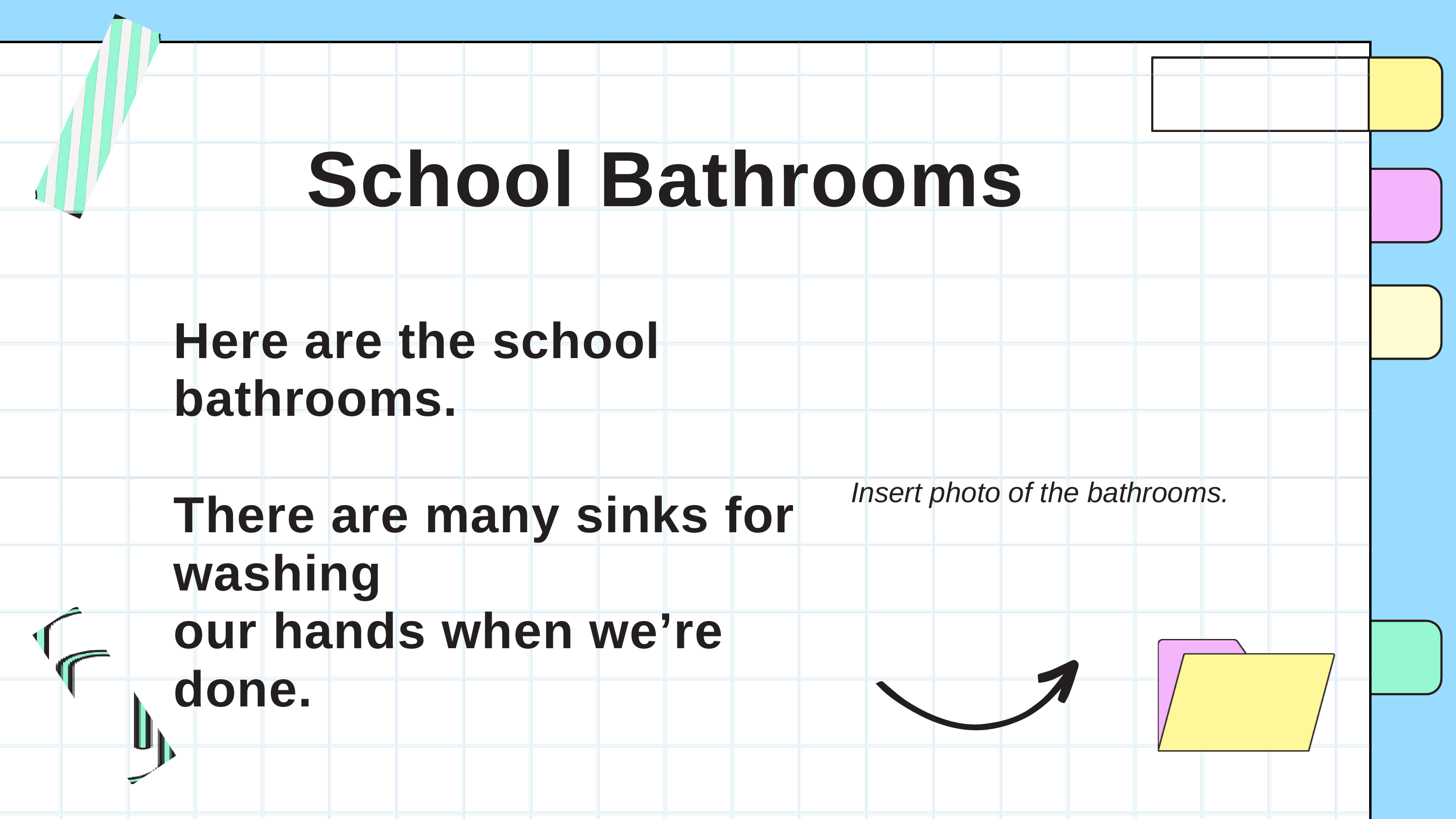

School Bathrooms

Here are the school bathrooms.

There are many sinks for washing
our hands when we’re done.

Insert photo of the bathrooms.